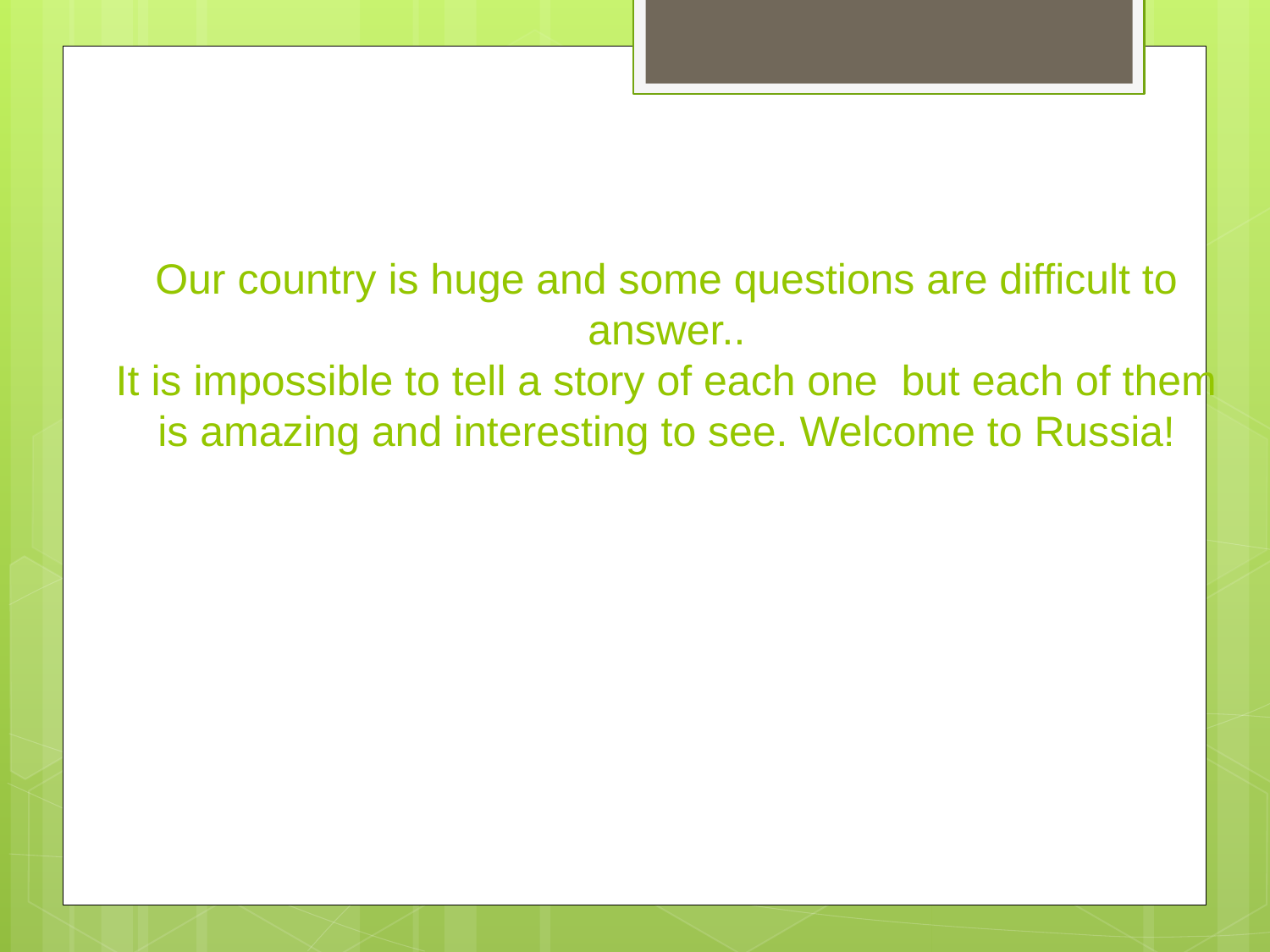

# Our country is huge and some questions are difficult to answer.. It is impossible to tell a story of each one  but each of them is amazing and interesting to see. Welcome to Russia!